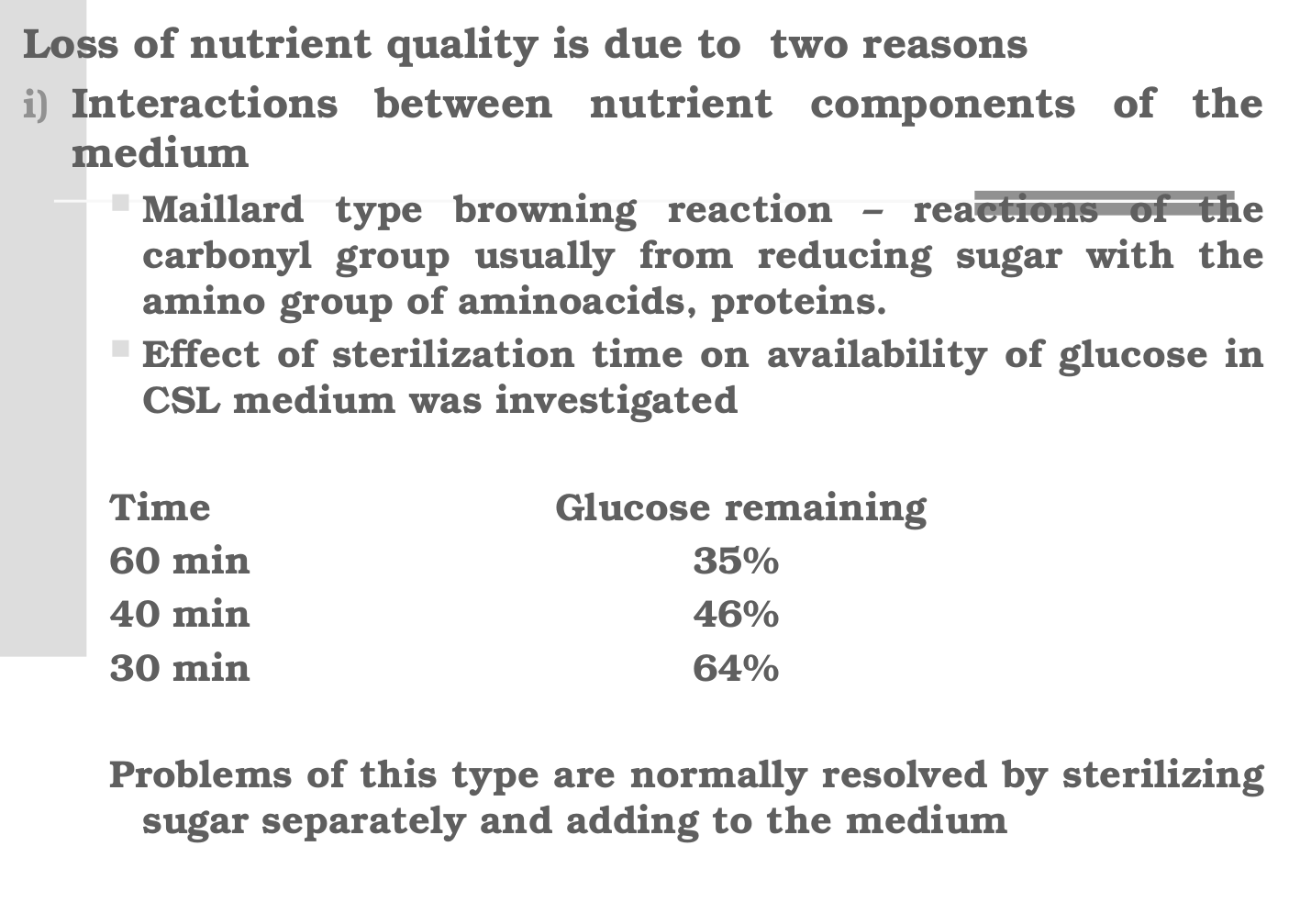

Loss of nutrient quality is due to  two reasons
Interactions between nutrient components of the medium
Maillard type browning reaction – reactions of the carbonyl group usually from reducing sugar with the amino group of aminoacids, proteins.
Effect of sterilization time on availability of glucose in CSL medium was investigated

Time 			Glucose remaining
60 min				35%
40 min				46%
30 min				64%

Problems of this type are normally resolved by sterilizing sugar separately and adding to the medium